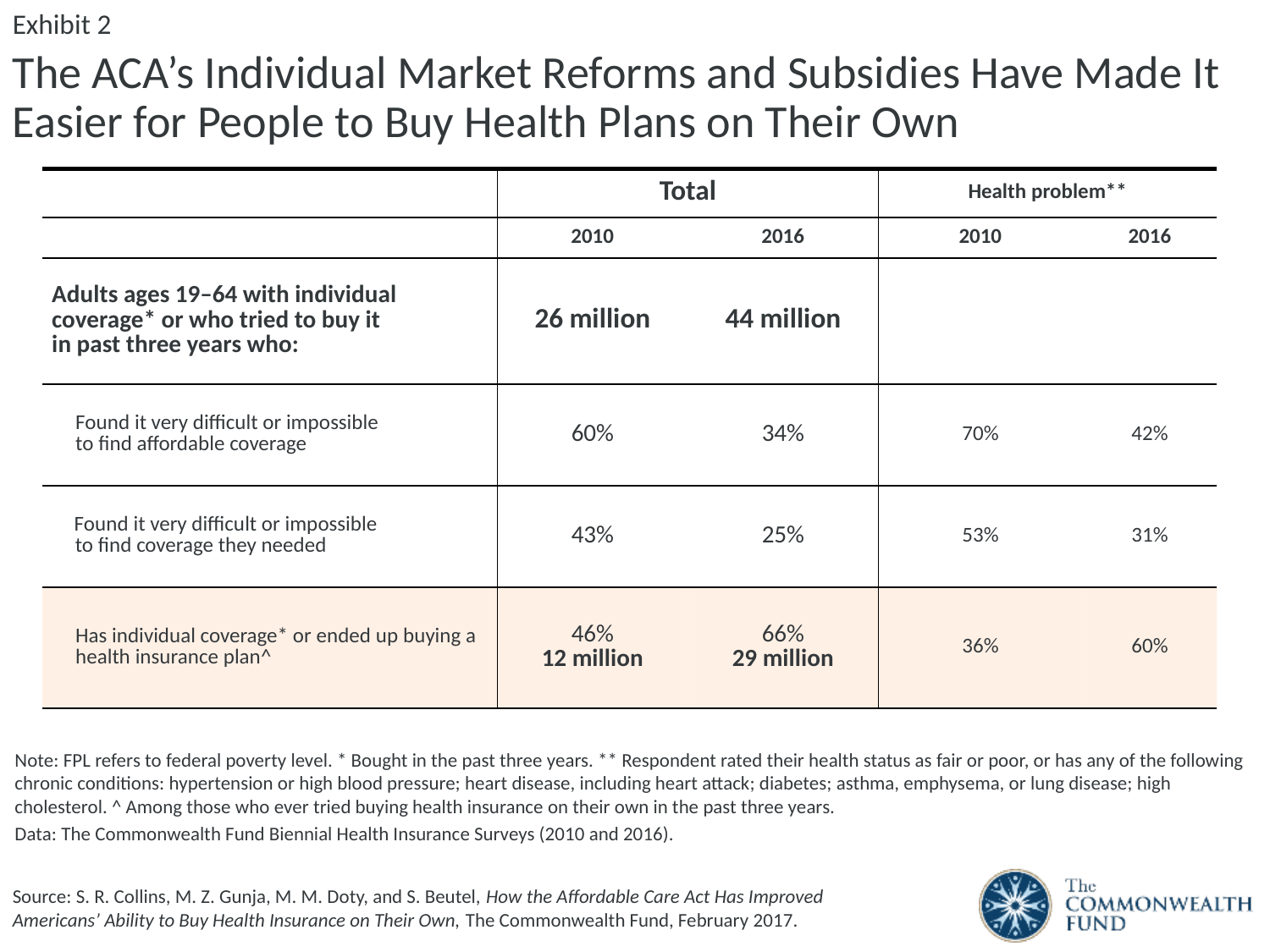

Exhibit 2
The ACA’s Individual Market Reforms and Subsidies Have Made It Easier for People to Buy Health Plans on Their Own
|  | Total |  | Health problem\*\* |  |
| --- | --- | --- | --- | --- |
|  | 2010 | 2016 | 2010 | 2016 |
| Adults ages 19–64 with individual coverage\* or who tried to buy it in past three years who: | 26 million | 44 million |  |  |
| Found it very difficult or impossible to find affordable coverage | 60% | 34% | 70% | 42% |
| Found it very difficult or impossible to find coverage they needed | 43% | 25% | 53% | 31% |
| Has individual coverage\* or ended up buying a health insurance plan^ | 46% 12 million | 66% 29 million | 36% | 60% |
Note: FPL refers to federal poverty level. * Bought in the past three years. ** Respondent rated their health status as fair or poor, or has any of the following chronic conditions: hypertension or high blood pressure; heart disease, including heart attack; diabetes; asthma, emphysema, or lung disease; high cholesterol. ^ Among those who ever tried buying health insurance on their own in the past three years.
Data: The Commonwealth Fund Biennial Health Insurance Surveys (2010 and 2016).